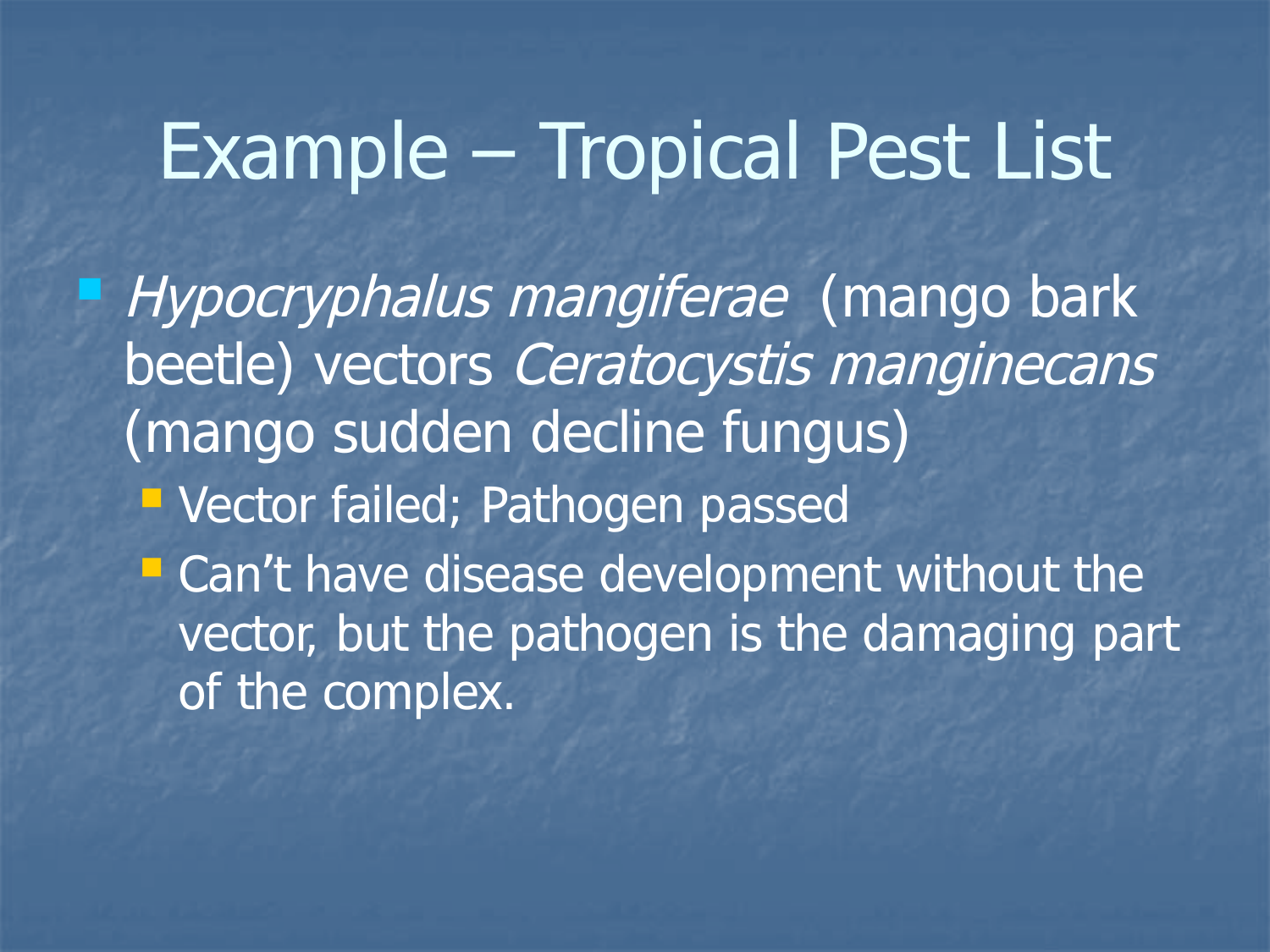

# Example – Tropical Pest List
Hypocryphalus mangiferae  (mango bark beetle) vectors Ceratocystis manginecans (mango sudden decline fungus)
Vector failed; Pathogen passed
Can’t have disease development without the vector, but the pathogen is the damaging part of the complex.